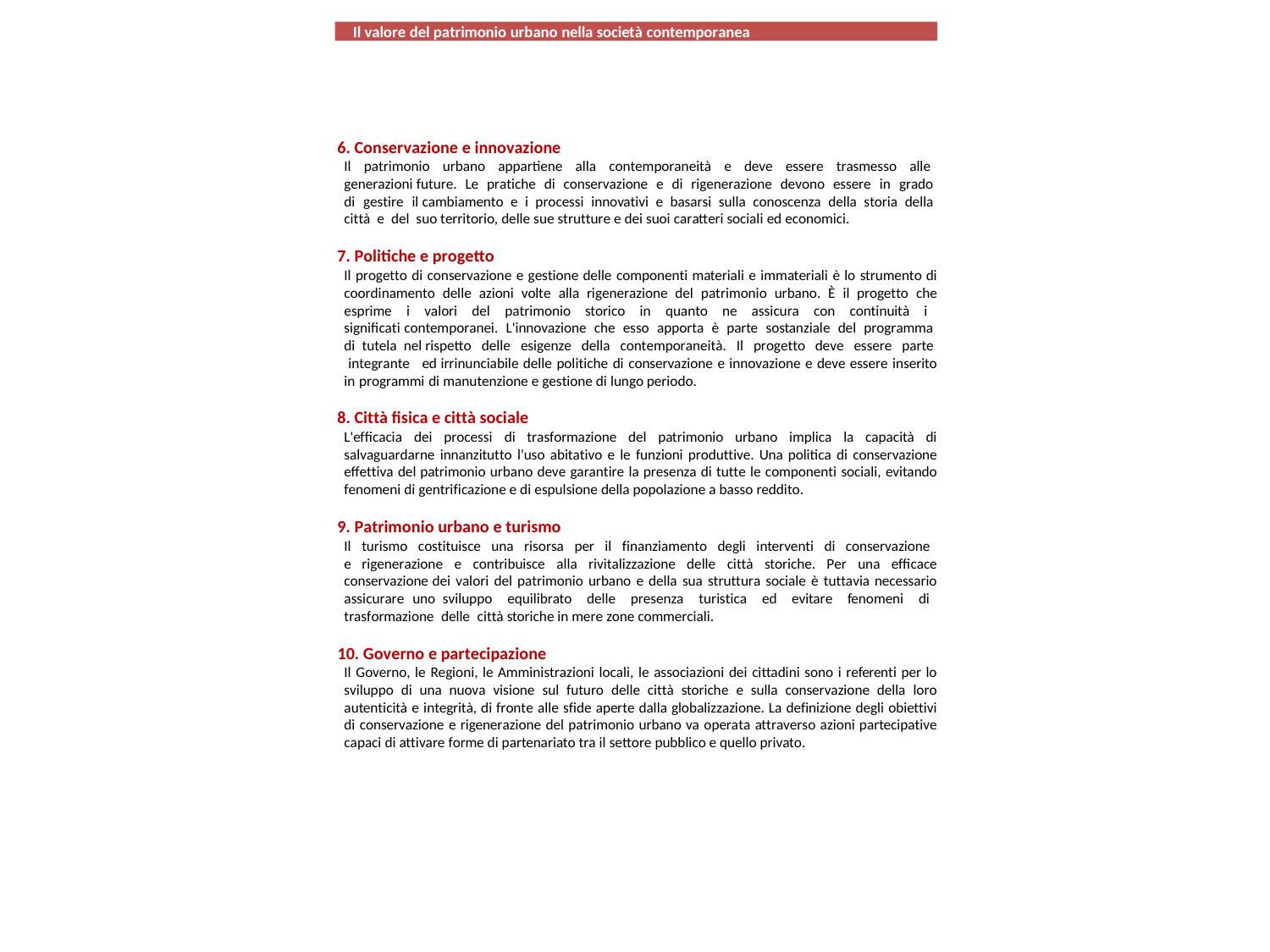

Il valore del patrimonio urbano nella società contemporanea
Conservazione e innovazione
Il  patrimonio  urbano  appartiene  alla  contemporaneità  e  deve  essere  trasmesso  alle  generazioni future.  Le  pratiche  di  conservazione  e  di  rigenerazione  devono  essere  in  grado  di  gestire  il cambiamento  e  i  processi  innovativi  e  basarsi  sulla  conoscenza  della  storia  della  città  e  del  suo territorio, delle sue strutture e dei suoi caratteri sociali ed economici.

Politiche e progetto
Il progetto di conservazione e gestione delle componenti materiali e immateriali è lo strumento di coordinamento  delle  azioni  volte  alla  rigenerazione  del  patrimonio  urbano.  È  il  progetto  che esprime   i   valori   del   patrimonio   storico   in   quanto   ne   assicura   con   continuità   i   significati contemporanei.  L'innovazione  che  esso  apporta  è  parte  sostanziale  del  programma  di  tutela  nel rispetto   delle   esigenze   della   contemporaneità.   Il   progetto   deve   essere   parte   integrante   ed irrinunciabile delle politiche di conservazione e innovazione e deve essere inserito in programmi di manutenzione e gestione di lungo periodo.

Città fisica e città sociale
L'efficacia   dei   processi   di   trasformazione   del   patrimonio   urbano   implica   la   capacità   di salvaguardarne innanzitutto l'uso abitativo e le funzioni produttive. Una politica di conservazione effettiva del patrimonio urbano deve garantire la presenza di tutte le componenti sociali, evitando fenomeni di gentrificazione e di espulsione della popolazione a basso reddito.

Patrimonio urbano e turismo
Il   turismo   costituisce   una   risorsa   per   il   finanziamento   degli   interventi   di   conservazione   e rigenerazione e contribuisce alla rivitalizzazione delle città storiche. Per una efficace conservazione dei valori del patrimonio urbano e della sua struttura sociale è tuttavia necessario assicurare uno sviluppo  equilibrato  delle  presenza  turistica  ed  evitare  fenomeni  di  trasformazione  delle  città storiche in mere zone commerciali.

Governo e partecipazione
Il Governo, le Regioni, le Amministrazioni locali, le associazioni dei cittadini sono i referenti per lo sviluppo  di  una  nuova  visione  sul  futuro  delle  città  storiche  e  sulla  conservazione  della  loro autenticità e integrità, di fronte alle sfide aperte dalla globalizzazione. La definizione degli obiettivi di conservazione e rigenerazione del patrimonio urbano va operata attraverso azioni partecipative capaci di attivare forme di partenariato tra il settore pubblico e quello privato.
21